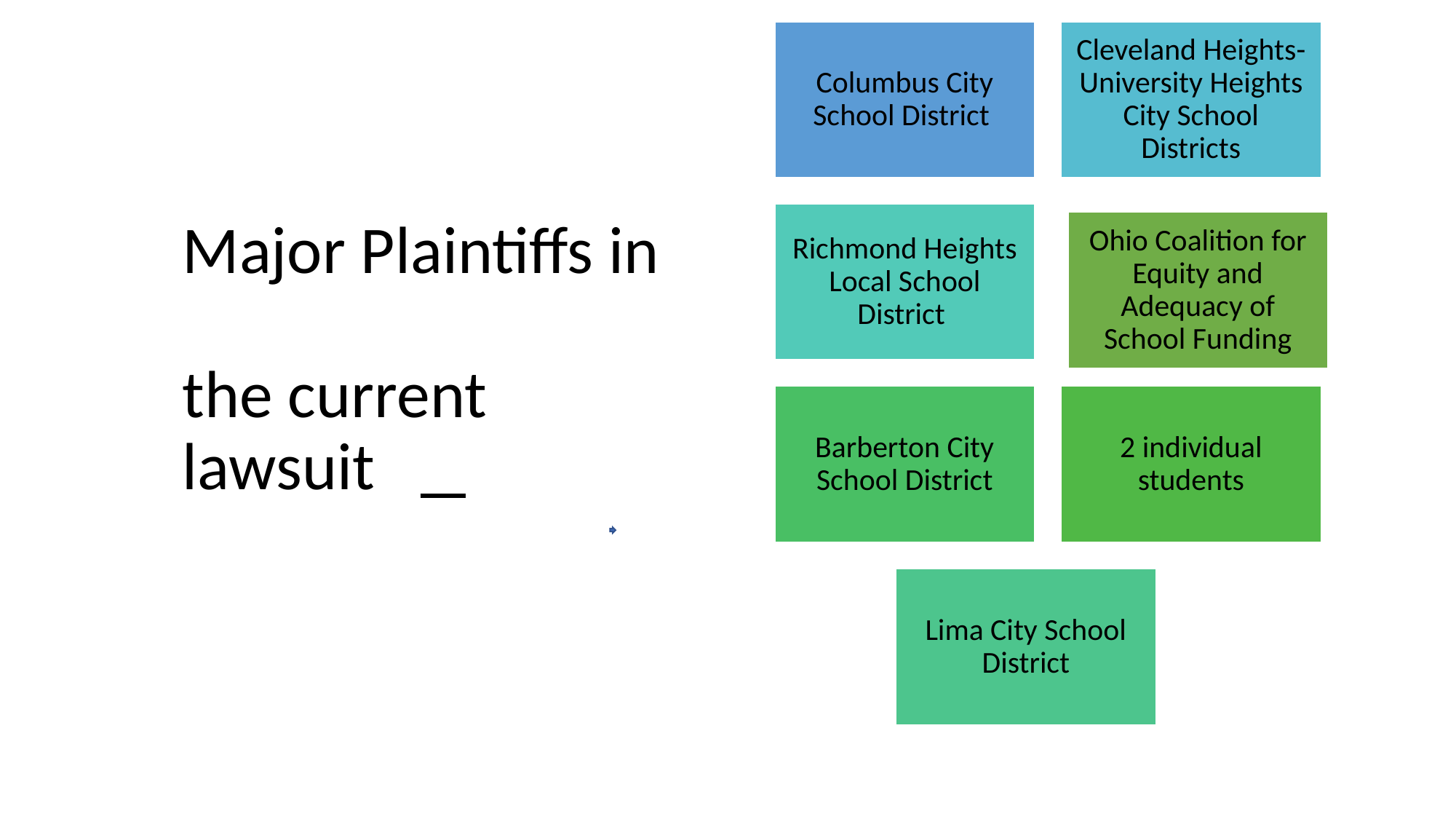

Columbus City School District
Cleveland Heights-University Heights City School Districts
Major Plaintiffs in
the current lawsuit
Richmond Heights Local School District
Ohio Coalition for Equity and Adequacy of School Funding
Barberton City School District
2 individual students

Lima City School District